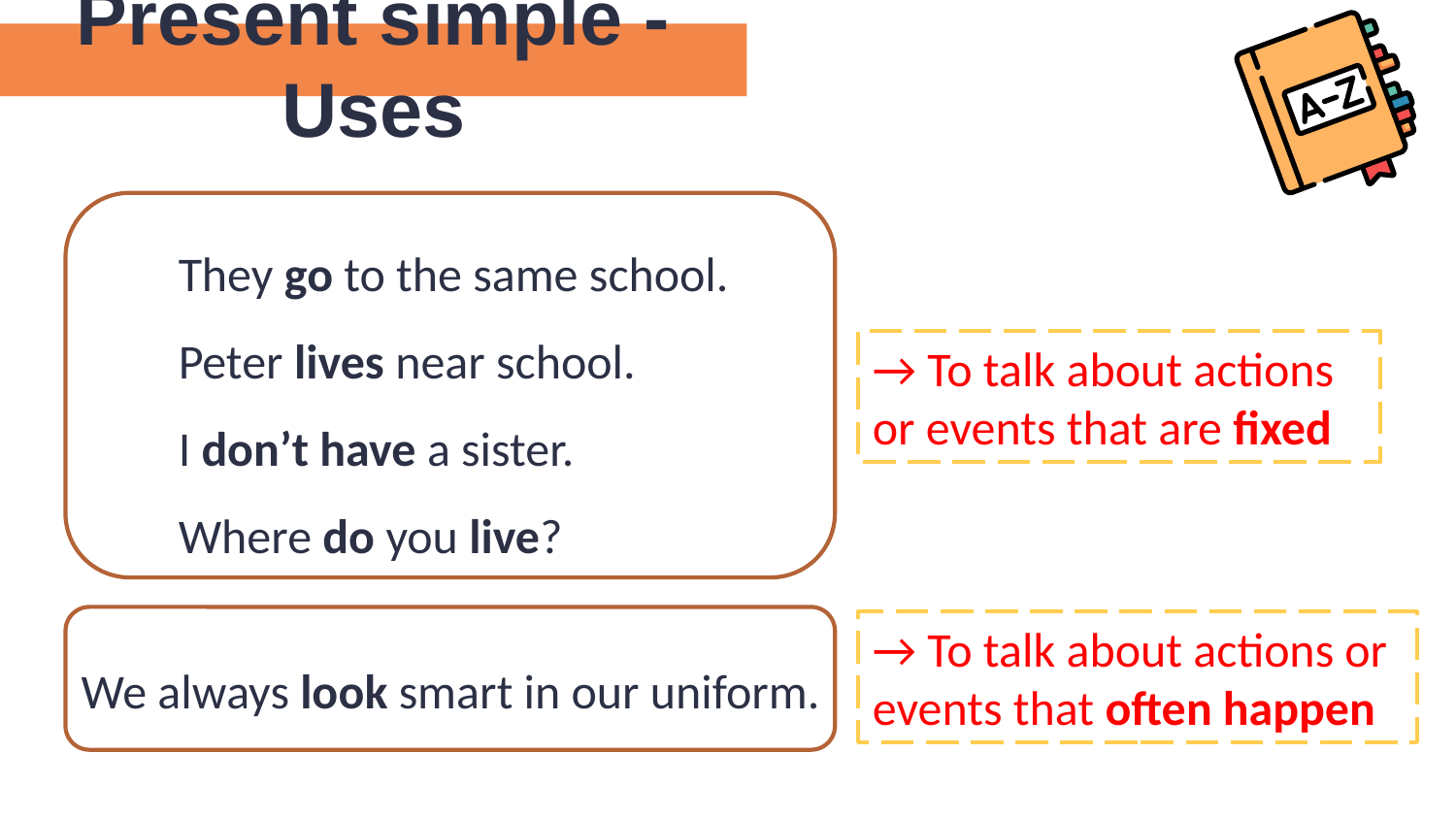

Present simple - Uses

They go to the same school.
Peter lives near school.
I don’t have a sister.
Where do you live?
→ To talk about actions or events that are fixed

→ To talk about actions or events that often happen
We always look smart in our uniform.